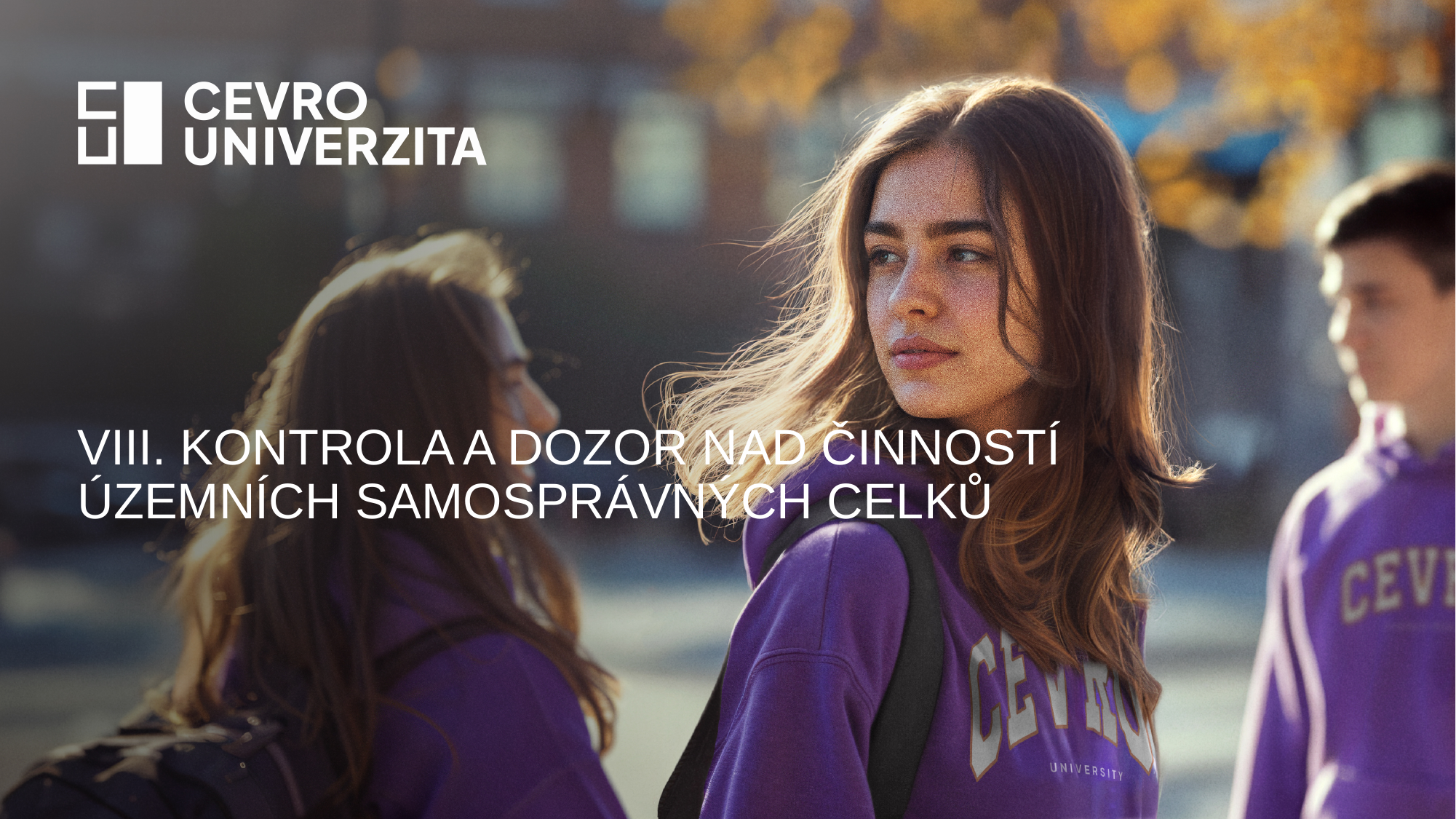

# VIII. Kontrola a dozor nad činností územních samosprávných celků